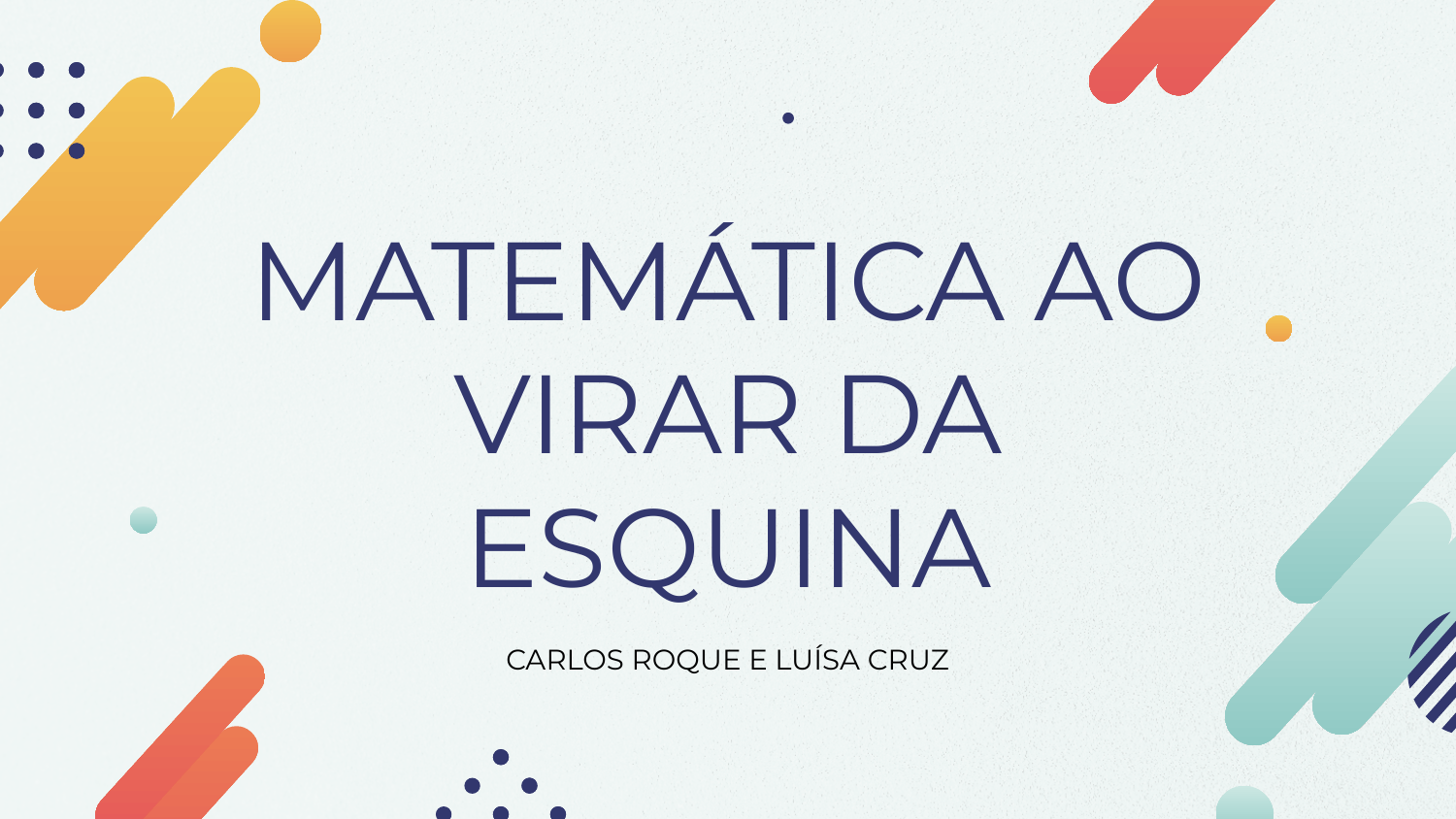

# MATEMÁTICA AO VIRAR DA ESQUINA

CARLOS ROQUE E LUÍSA CRUZ